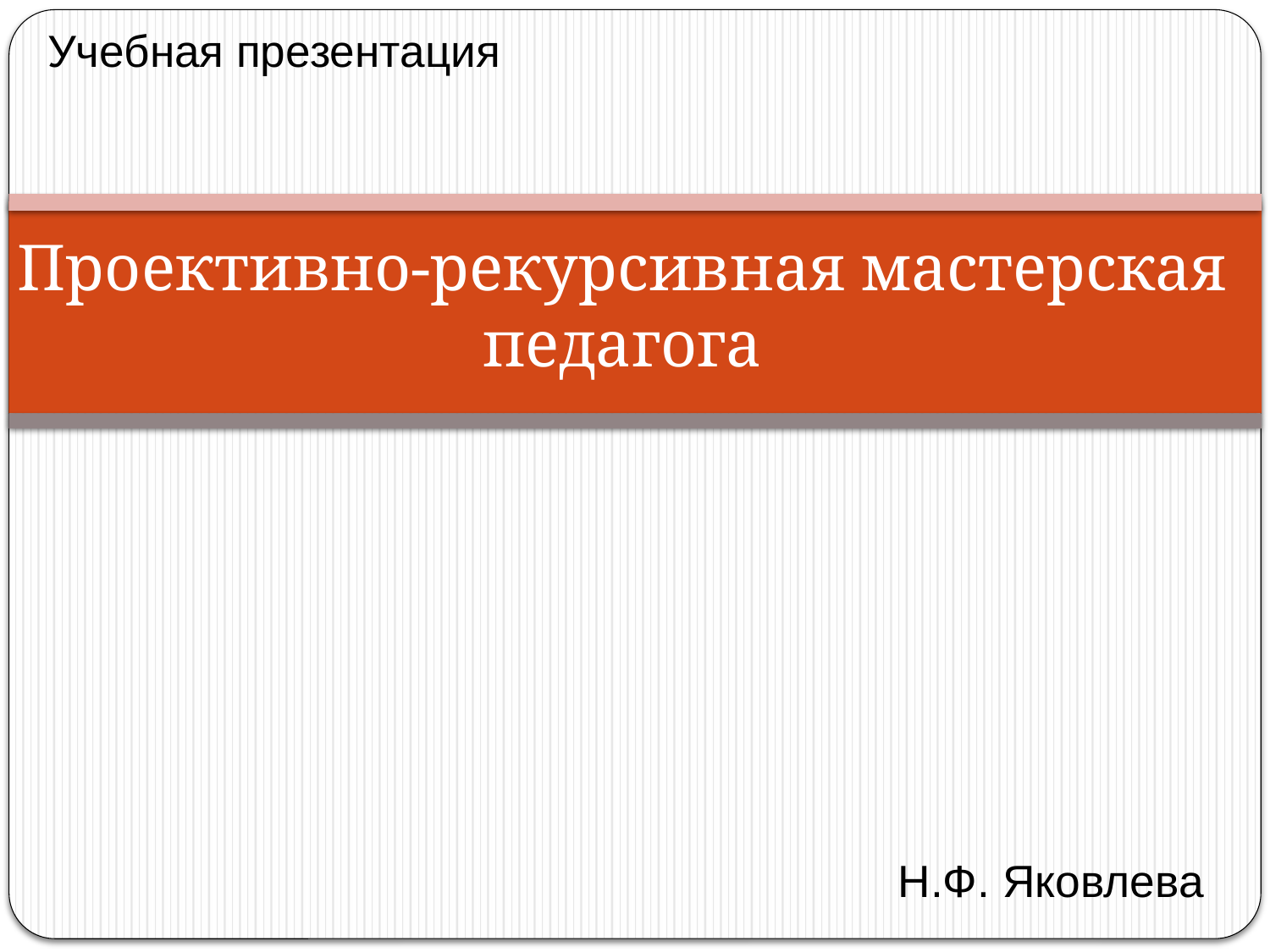

Учебная презентация
# Проективно-рекурсивная мастерская педагога
Н.Ф. Яковлева